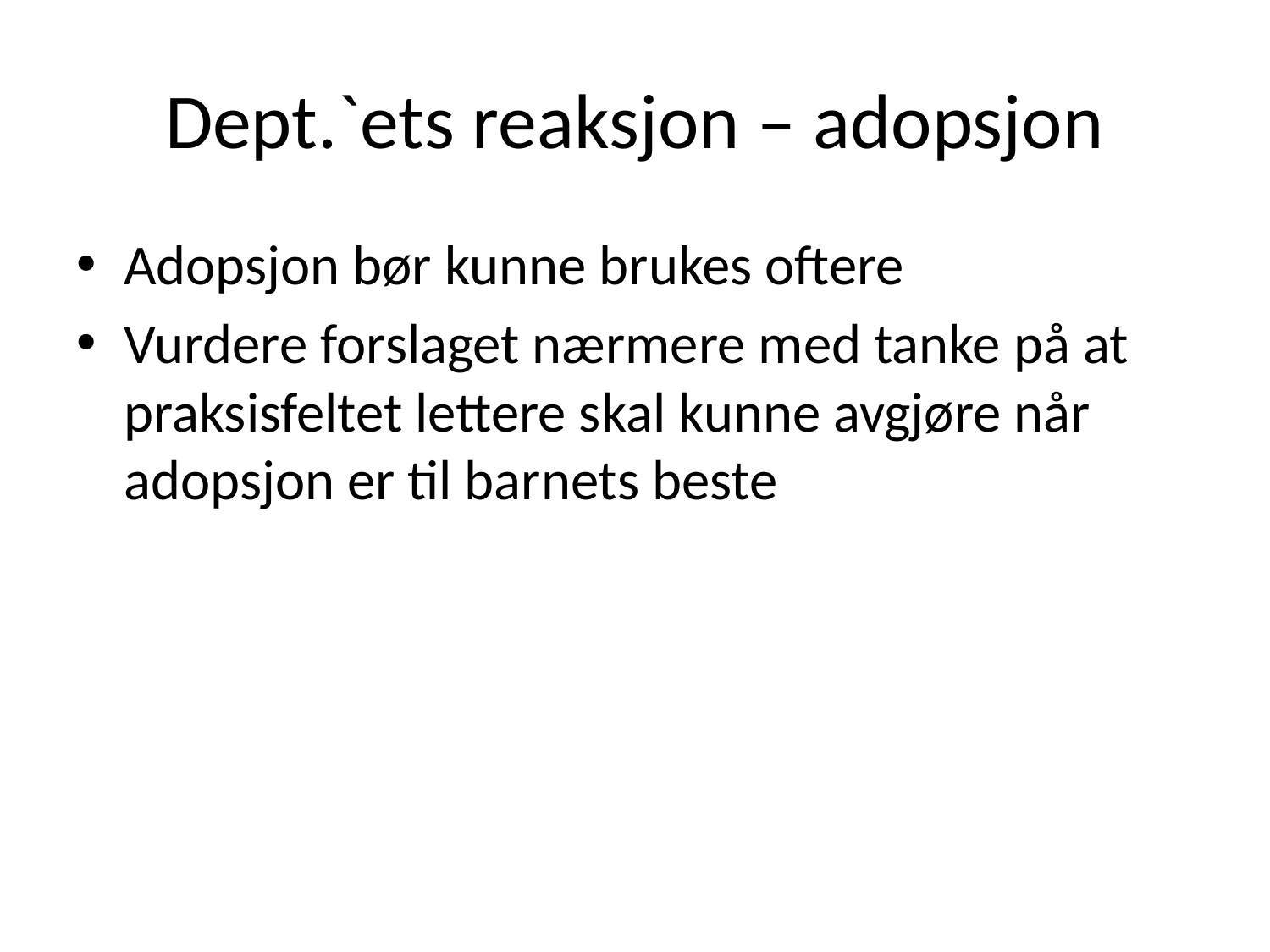

# Dept.`ets reaksjon – adopsjon
Adopsjon bør kunne brukes oftere
Vurdere forslaget nærmere med tanke på at praksisfeltet lettere skal kunne avgjøre når adopsjon er til barnets beste